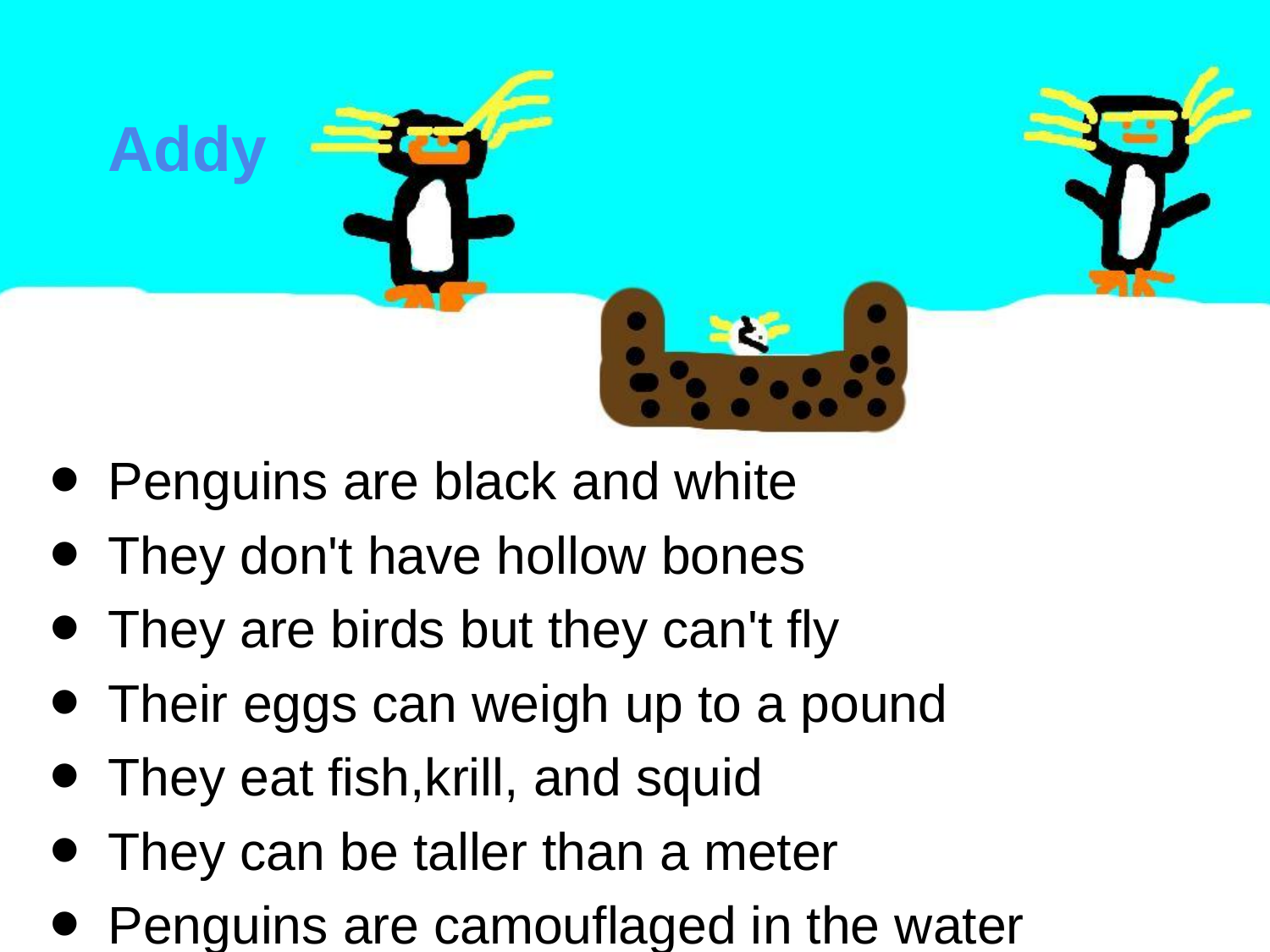

# Addy
Penguins are black and white
They don't have hollow bones
They are birds but they can't fly
Their eggs can weigh up to a pound
They eat fish,krill, and squid
They can be taller than a meter
Penguins are camouflaged in the water
Their predators are killer whales and seals